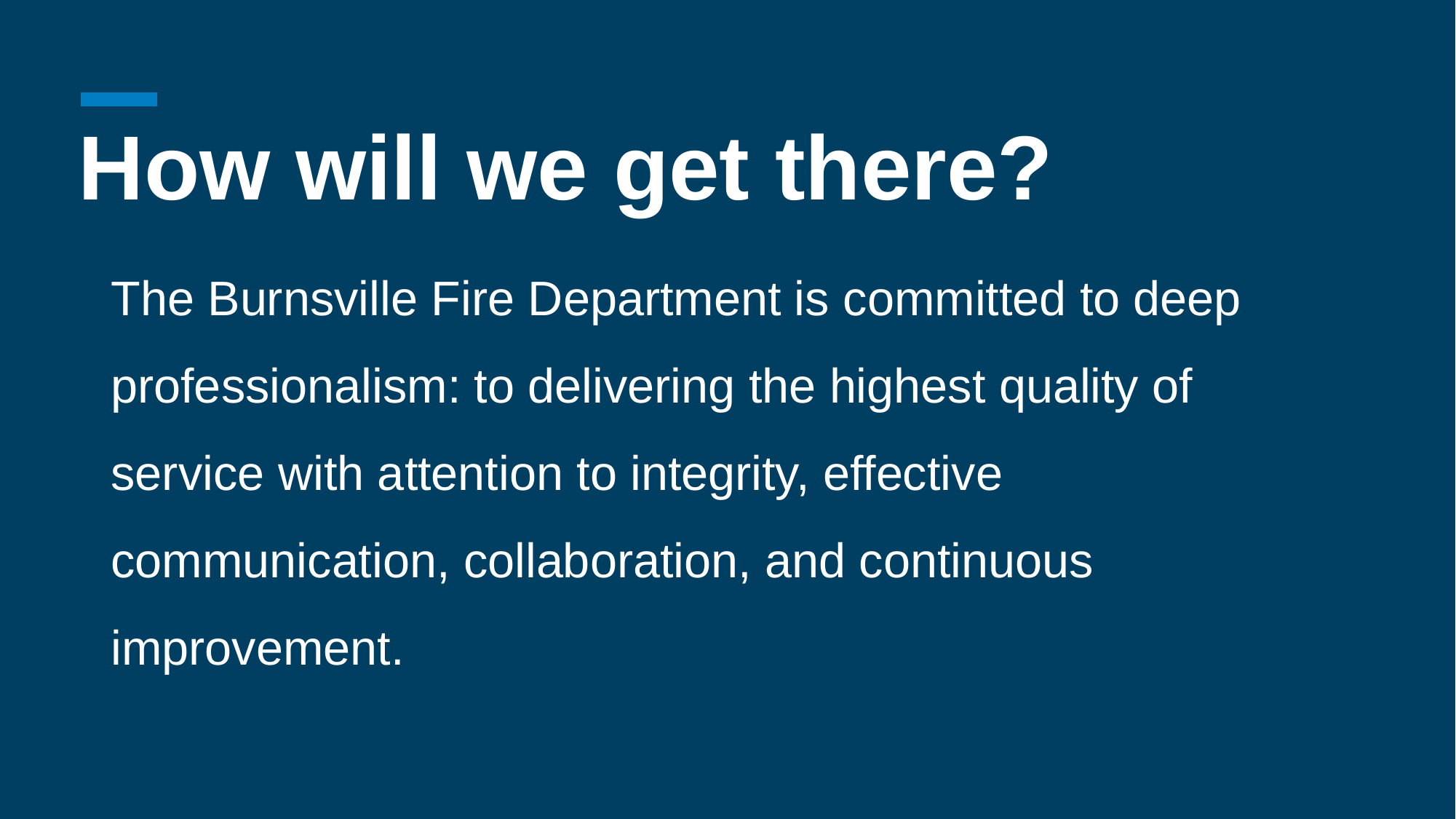

# How will we get there?
The Burnsville Fire Department is committed to deep professionalism: to delivering the highest quality of service with attention to integrity, effective communication, collaboration, and continuous improvement.